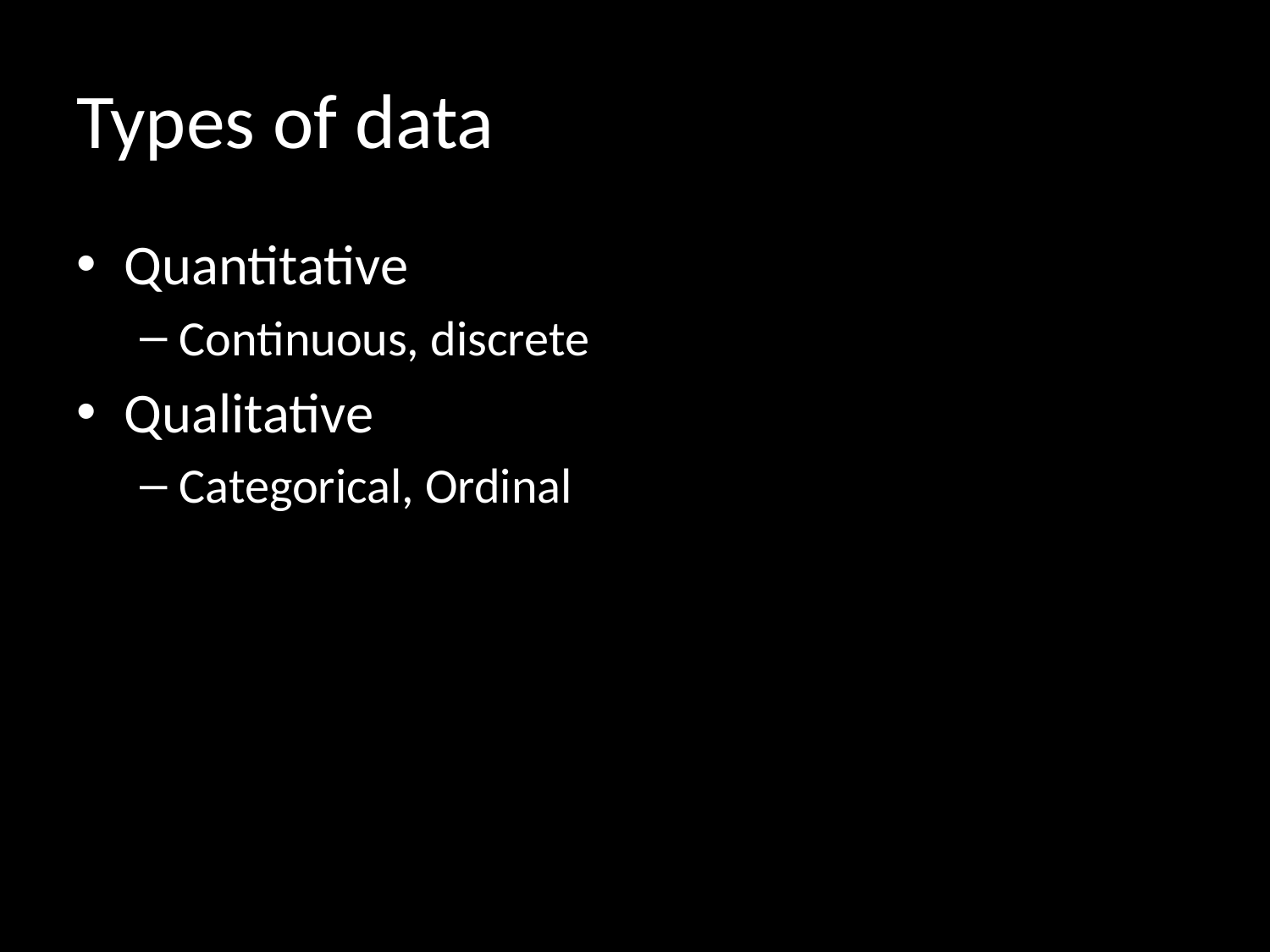

# Types of data
Quantitative
Continuous, discrete
Qualitative
Categorical, Ordinal